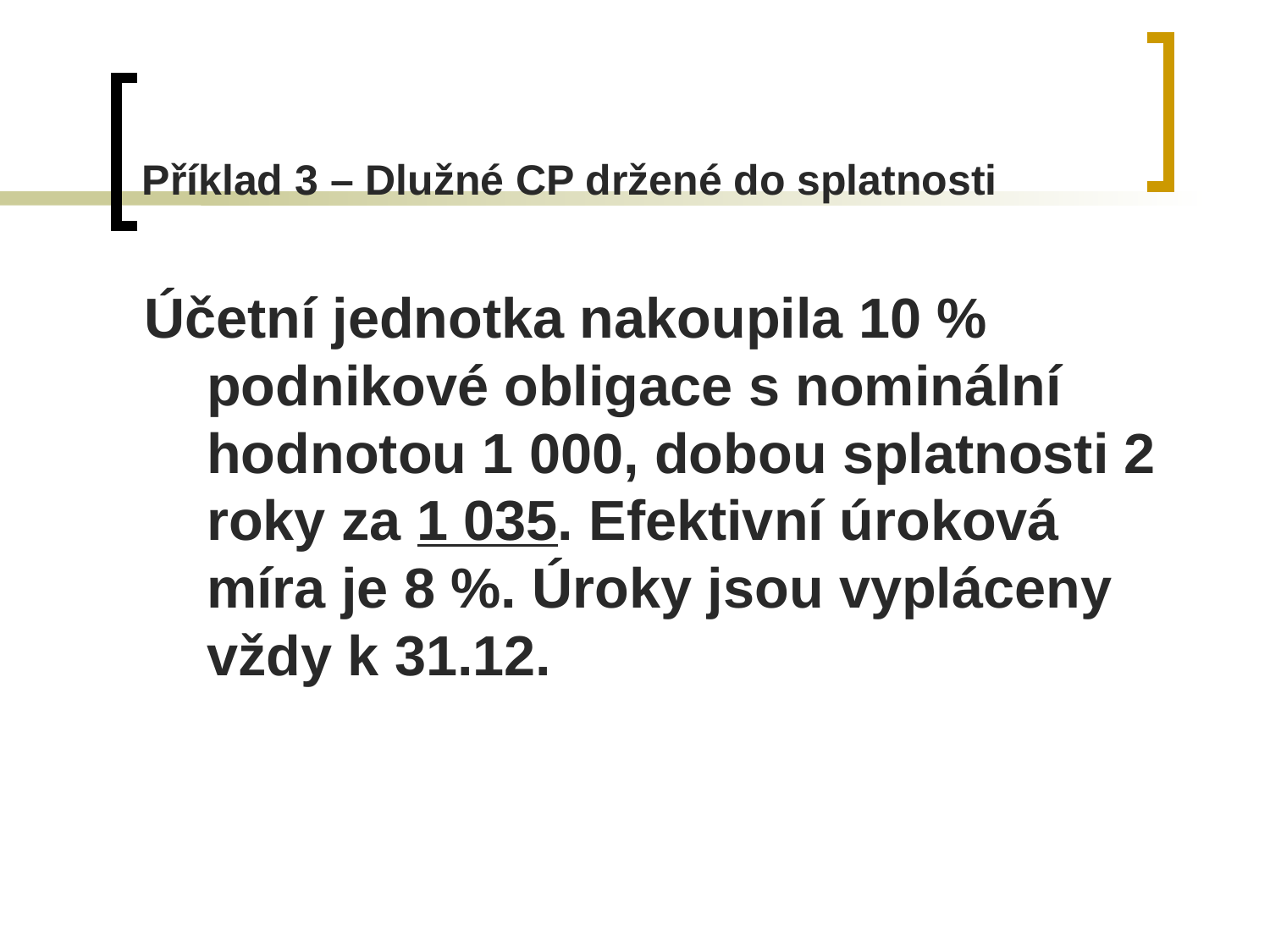

# Příklad 3 – Dlužné CP držené do splatnosti
Účetní jednotka nakoupila 10 % podnikové obligace s nominální hodnotou 1 000, dobou splatnosti 2 roky za 1 035. Efektivní úroková míra je 8 %. Úroky jsou vypláceny vždy k 31.12.